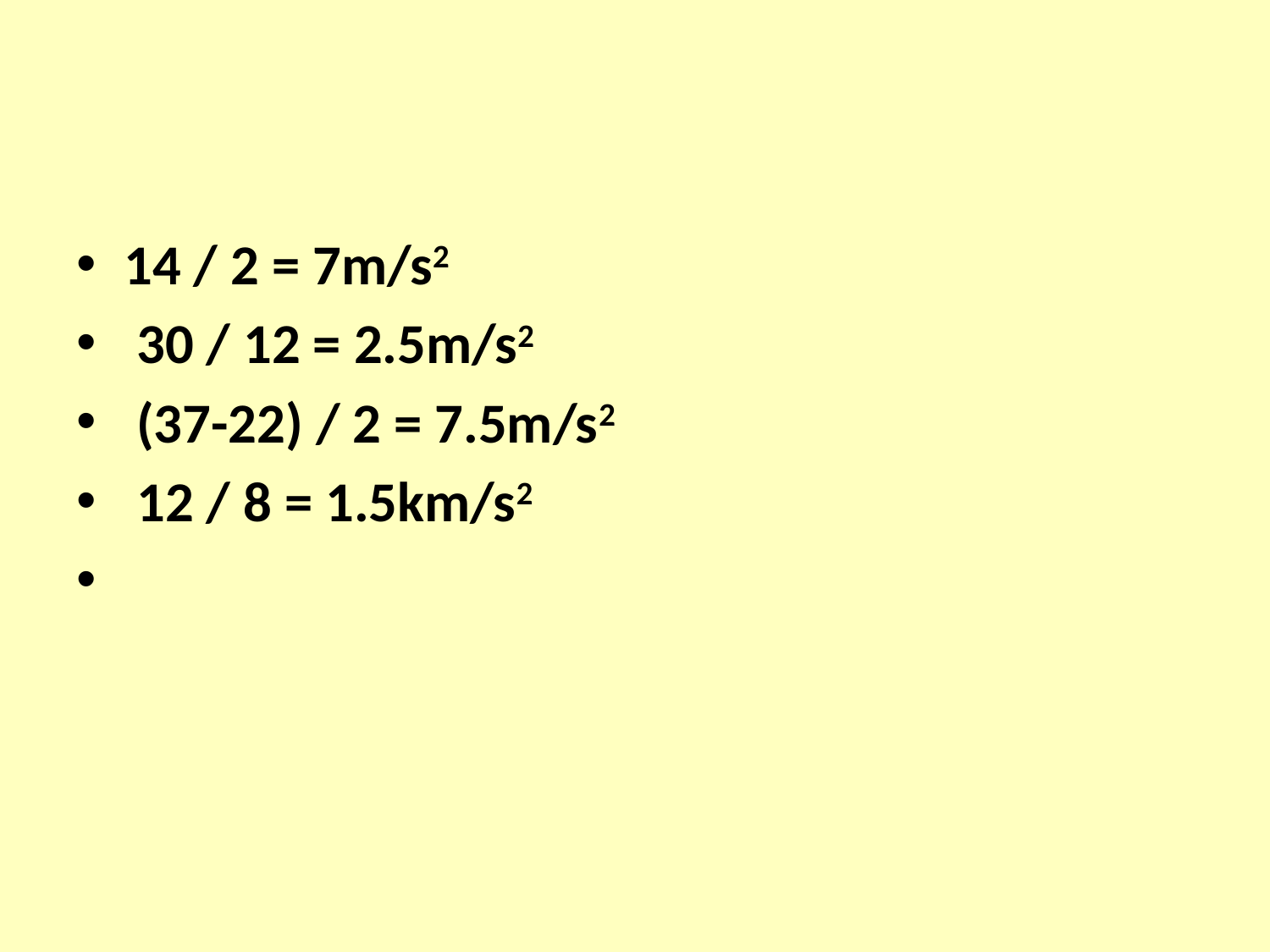

#
14 / 2 = 7m/s2
 30 / 12 = 2.5m/s2
 (37-22) / 2 = 7.5m/s2
 12 / 8 = 1.5km/s2